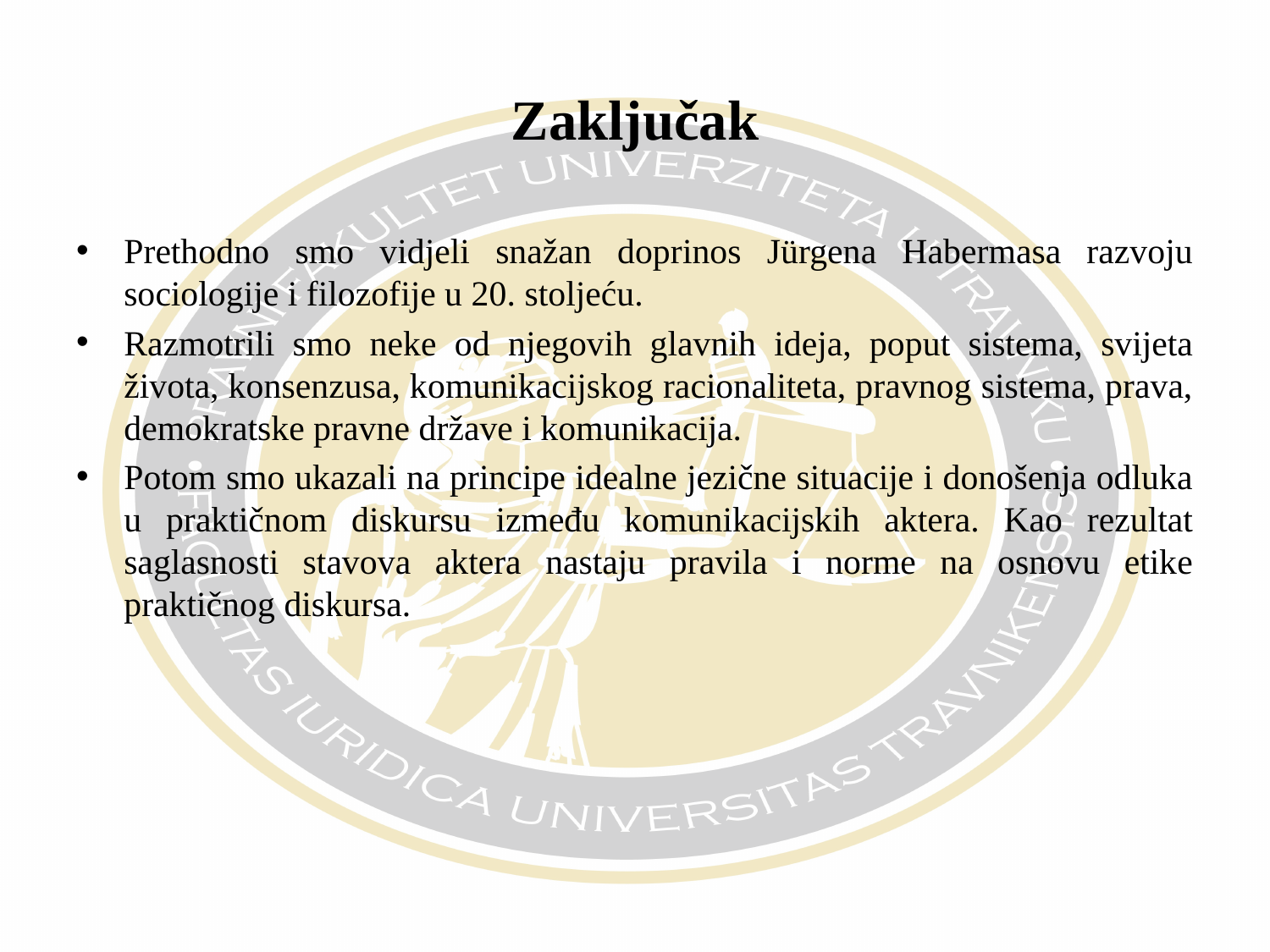

# Zaključak
Prethodno smo vidjeli snažan doprinos Jürgena Habermasa razvoju sociologije i filozofije u 20. stoljeću.
Razmotrili smo neke od njegovih glavnih ideja, poput sistema, svijeta života, konsenzusa, komunikacijskog racionaliteta, pravnog sistema, prava, demokratske pravne države i komunikacija.
Potom smo ukazali na principe idealne jezične situacije i donošenja odluka u praktičnom diskursu između komunikacijskih aktera. Kao rezultat saglasnosti stavova aktera nastaju pravila i norme na osnovu etike praktičnog diskursa.